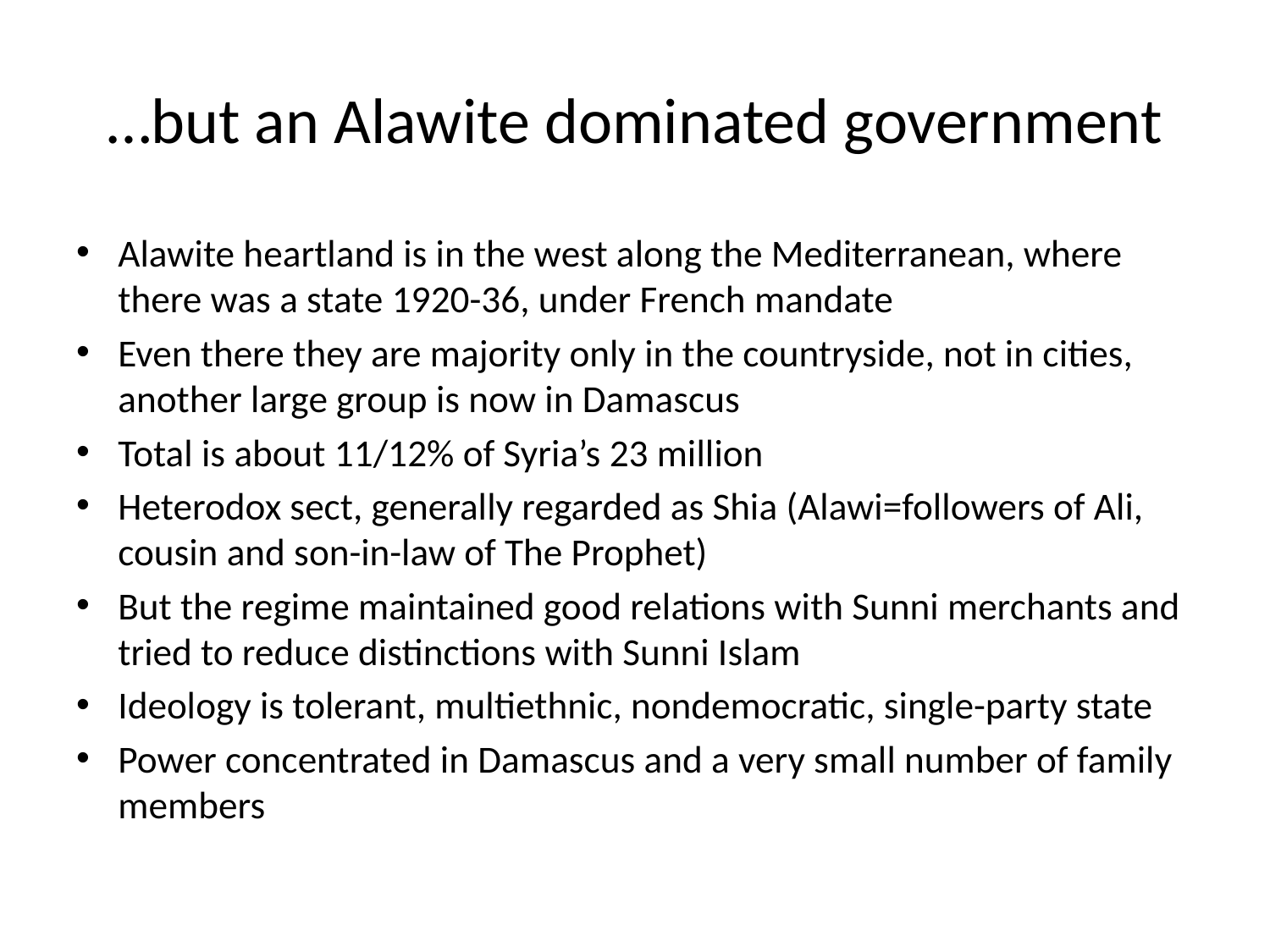

# …but an Alawite dominated government
Alawite heartland is in the west along the Mediterranean, where there was a state 1920-36, under French mandate
Even there they are majority only in the countryside, not in cities, another large group is now in Damascus
Total is about 11/12% of Syria’s 23 million
Heterodox sect, generally regarded as Shia (Alawi=followers of Ali, cousin and son-in-law of The Prophet)
But the regime maintained good relations with Sunni merchants and tried to reduce distinctions with Sunni Islam
Ideology is tolerant, multiethnic, nondemocratic, single-party state
Power concentrated in Damascus and a very small number of family members